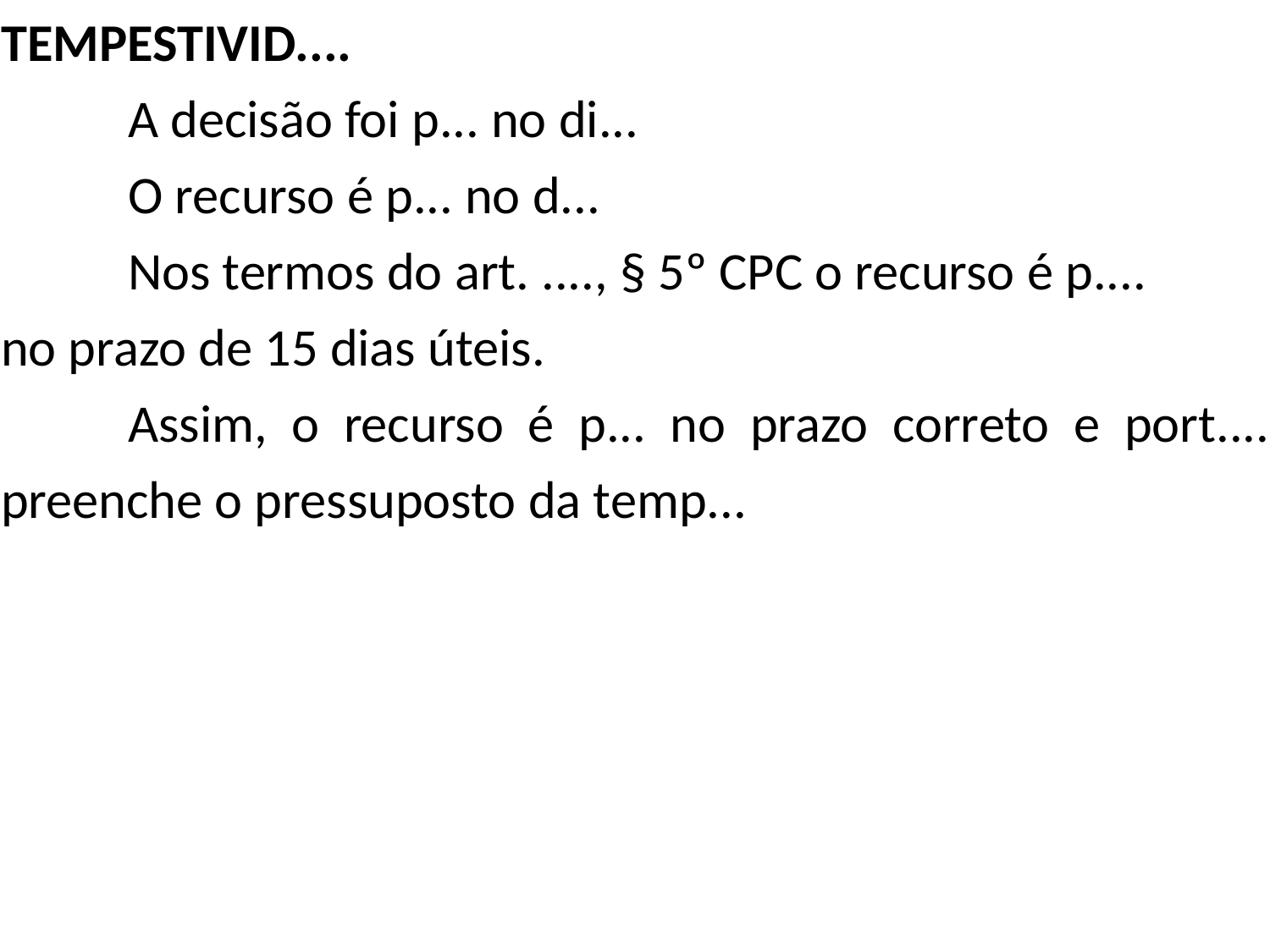

TEMPESTIVID....
	A decisão foi p... no di...
	O recurso é p... no d...
	Nos termos do art. ...., § 5º CPC o recurso é p....
no prazo de 15 dias úteis.
	Assim, o recurso é p... no prazo correto e port.... preenche o pressuposto da temp...